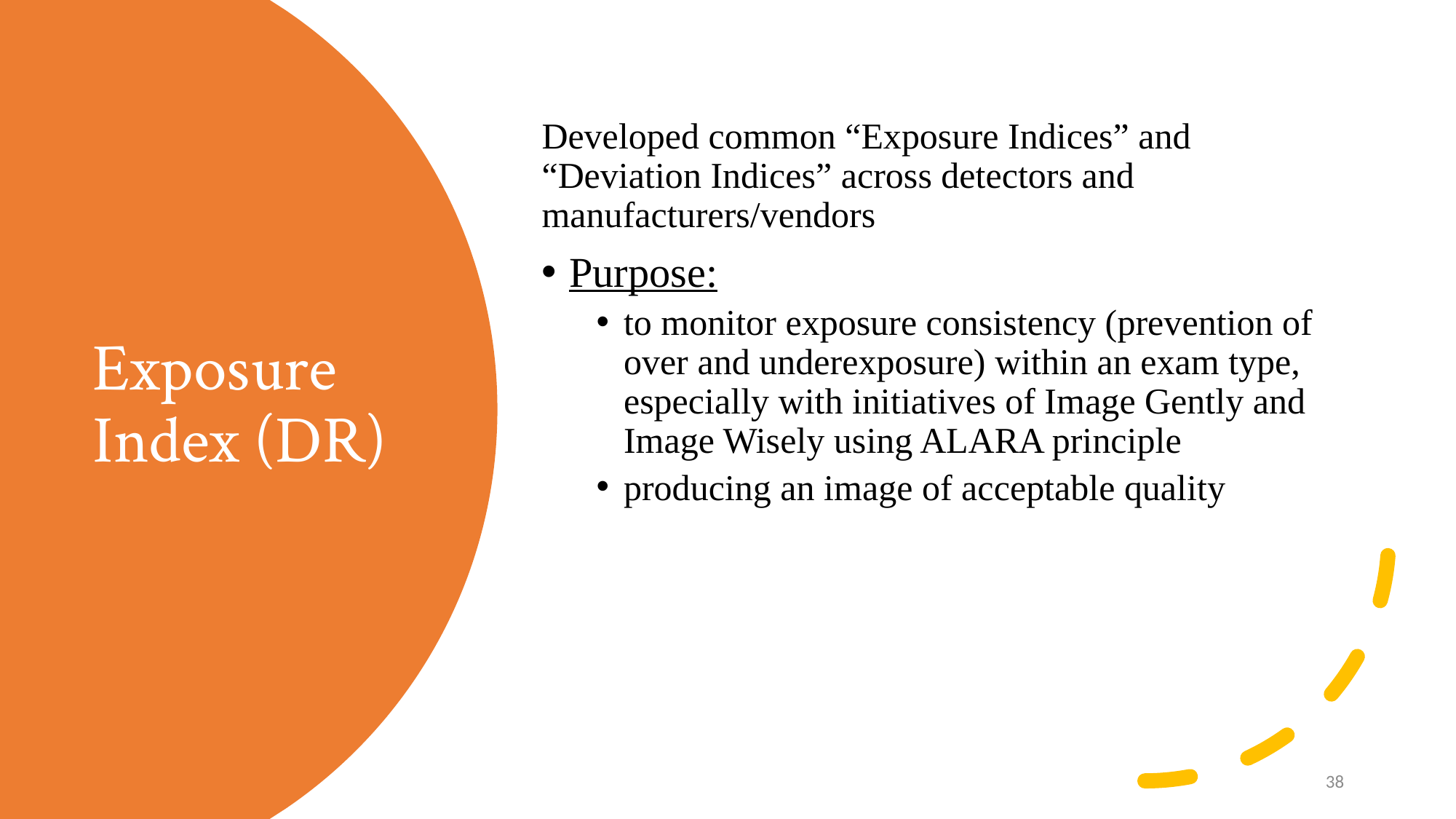

Developed common “Exposure Indices” and “Deviation Indices” across detectors and manufacturers/vendors
Purpose:
to monitor exposure consistency (prevention of over and underexposure) within an exam type, especially with initiatives of Image Gently and Image Wisely using ALARA principle
producing an image of acceptable quality

# Exposure Index (DR)

38